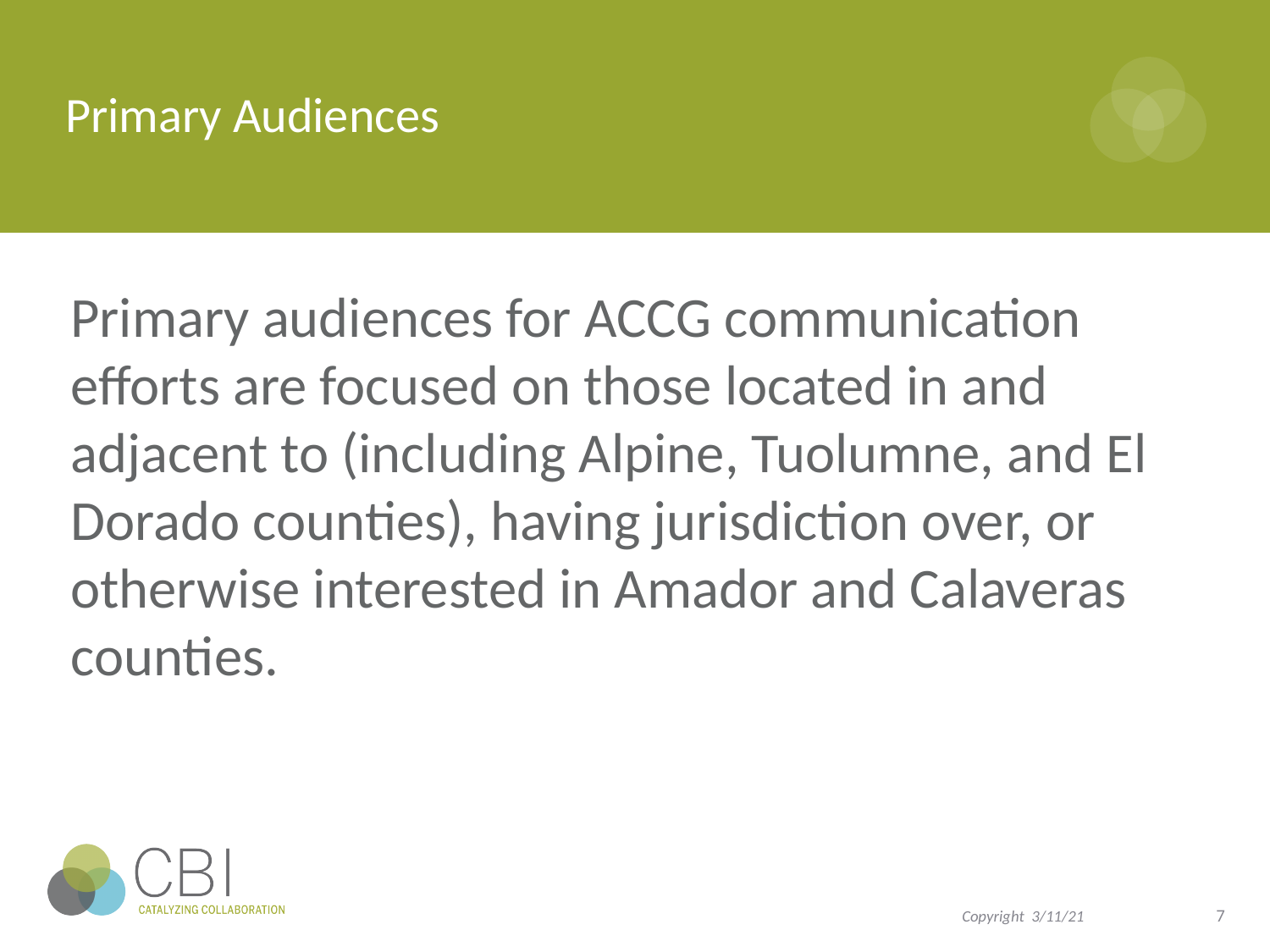

# Primary Audiences
Primary audiences for ACCG communication efforts are focused on those located in and adjacent to (including Alpine, Tuolumne, and El Dorado counties), having jurisdiction over, or otherwise interested in Amador and Calaveras counties.